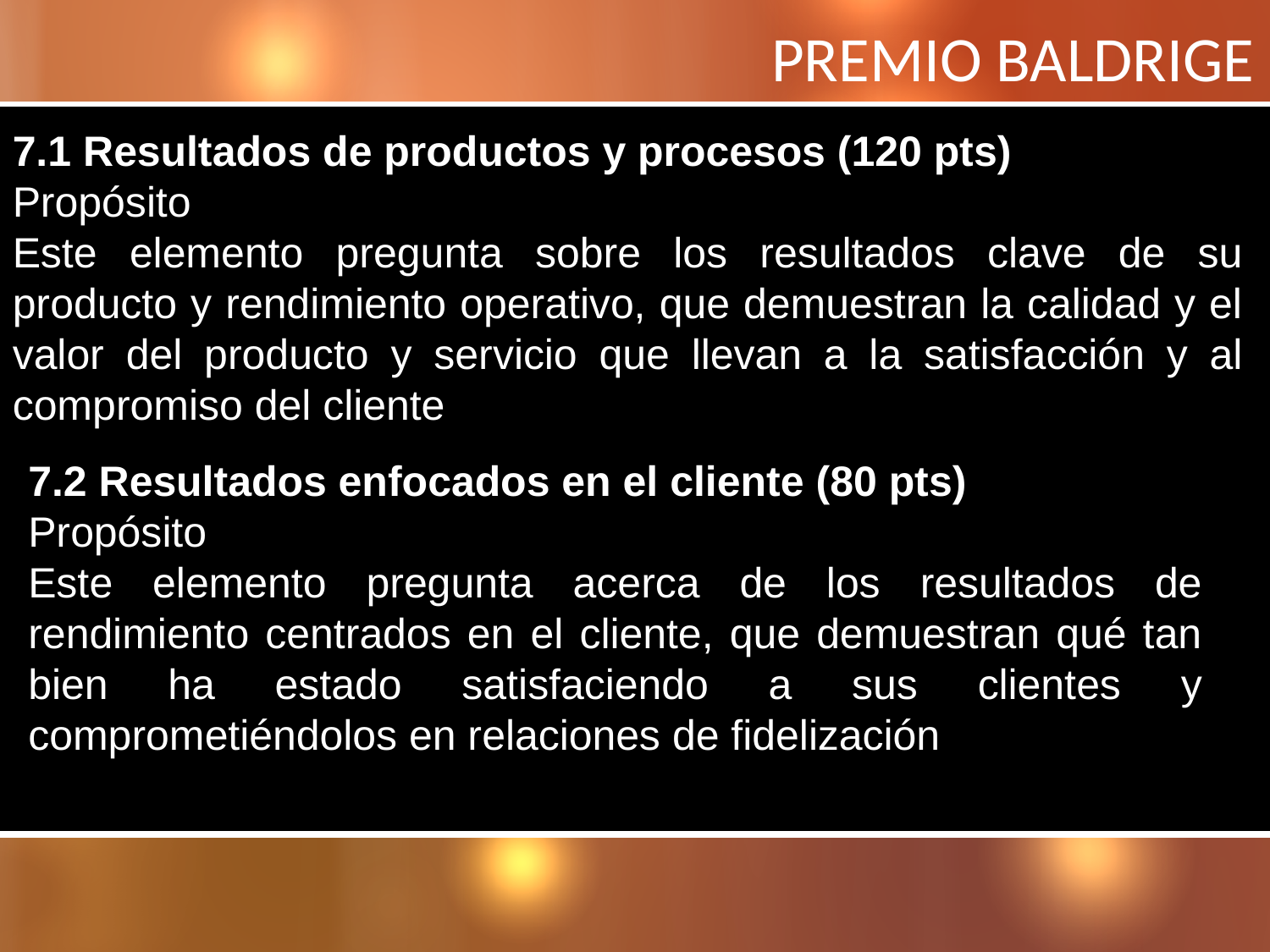

PREMIO BALDRIGE
7.1 Resultados de productos y procesos (120 pts)
Propósito
Este elemento pregunta sobre los resultados clave de su producto y rendimiento operativo, que demuestran la calidad y el valor del producto y servicio que llevan a la satisfacción y al compromiso del cliente
7.2 Resultados enfocados en el cliente (80 pts)
Propósito
Este elemento pregunta acerca de los resultados de rendimiento centrados en el cliente, que demuestran qué tan bien ha estado satisfaciendo a sus clientes y comprometiéndolos en relaciones de fidelización